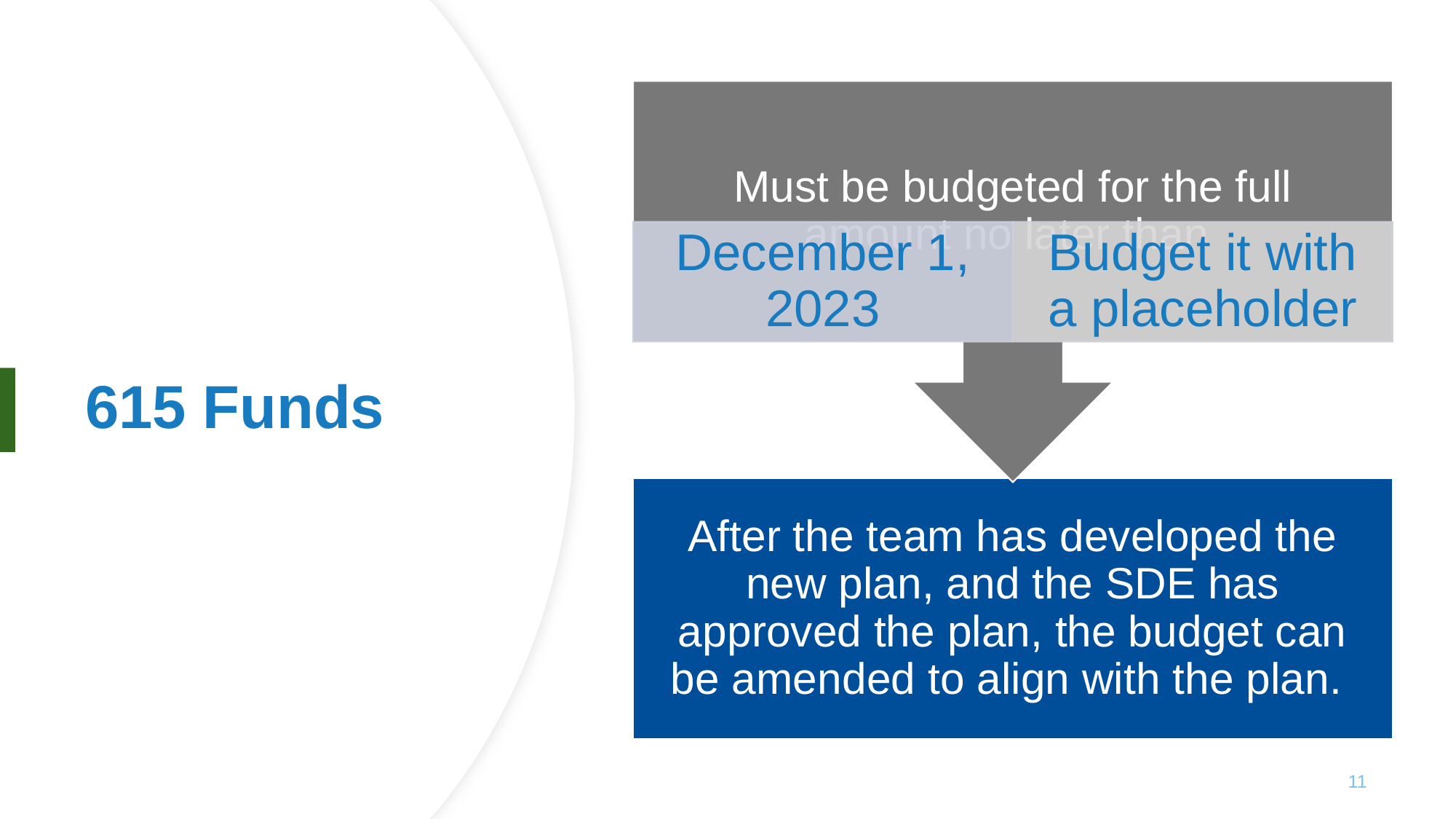

After the team has developed the new plan, and the SDE has approved the plan, the budget can be amended to align with the plan.
Must be budgeted for the full amount no later than
December 1, 2023
Budget it with a placeholder
# 615 Funds

11